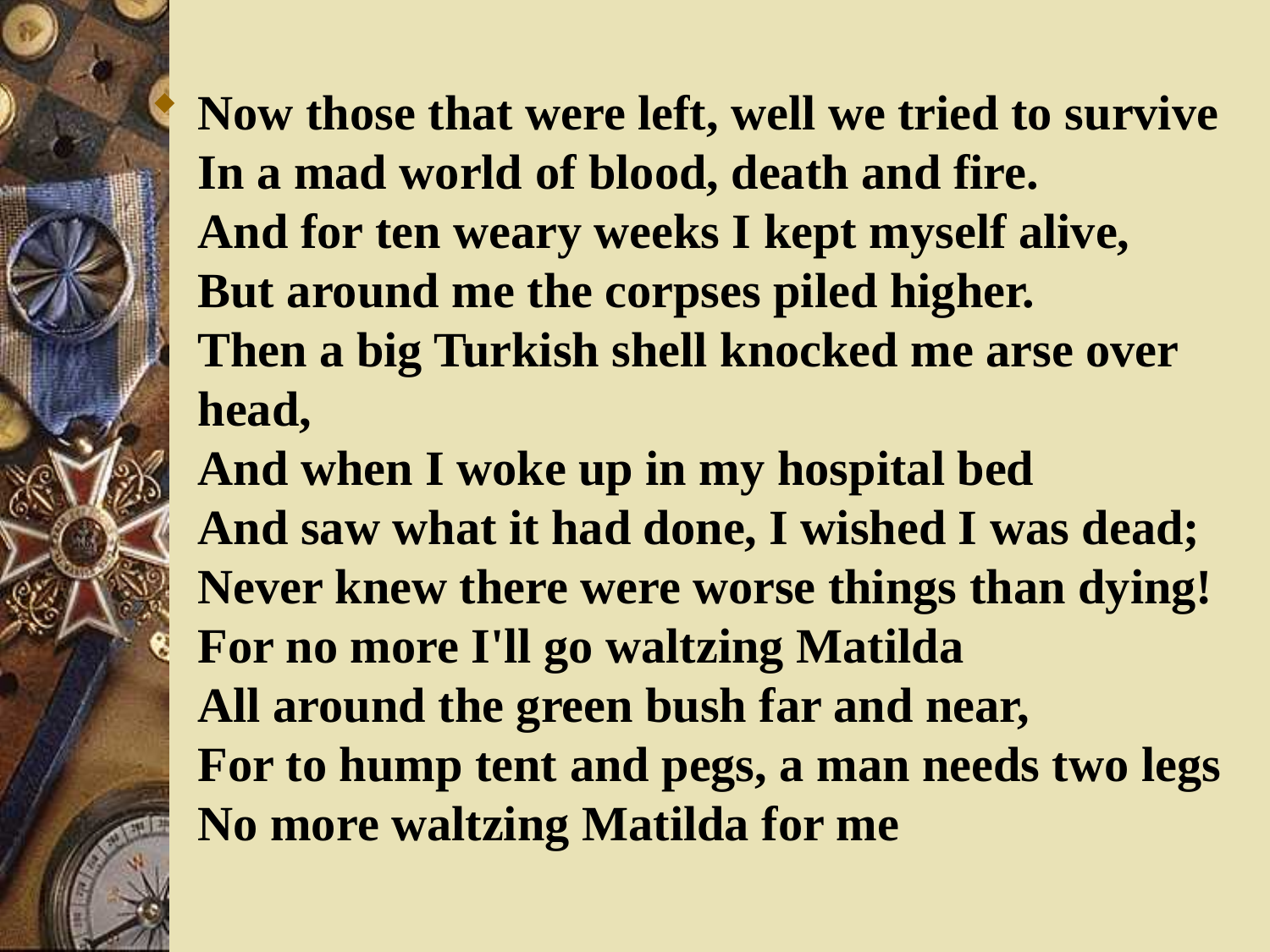

# Now those that were left, well we tried to survive In a mad world of blood, death and fire. And for ten weary weeks I kept myself alive, But around me the corpses piled higher. Then a big Turkish shell knocked me arse over head, And when I woke up in my hospital bed And saw what it had done, I wished I was dead; Never knew there were worse things than dying! For no more I'll go waltzing Matilda All around the green bush far and near, For to hump tent and pegs, a man needs two legs No more waltzing Matilda for me